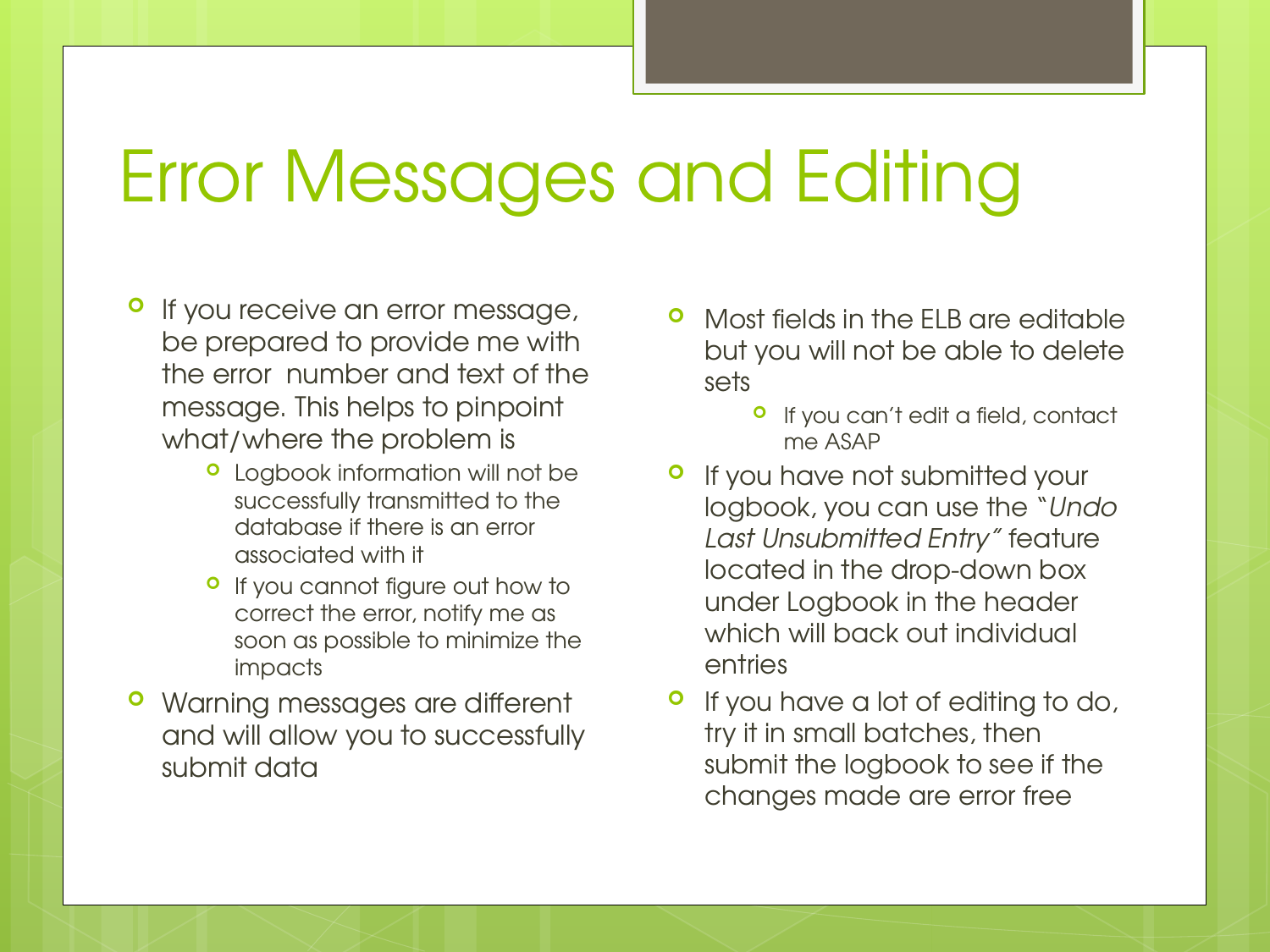

# Error Messages and Editing
If you receive an error message, be prepared to provide me with the error  number and text of the message. This helps to pinpoint what/where the problem is
Logbook information will not be successfully transmitted to the database if there is an error associated with it
If you cannot figure out how to correct the error, notify me as soon as possible to minimize the impacts
Warning messages are different and will allow you to successfully submit data

Most fields in the ELB are editable but you will not be able to delete sets
If you can’t edit a field, contact me ASAP
If you have not submitted your logbook, you can use the “Undo Last Unsubmitted Entry” feature located in the drop-down box under Logbook in the header which will back out individual entries
If you have a lot of editing to do, try it in small batches, then submit the logbook to see if the changes made are error free